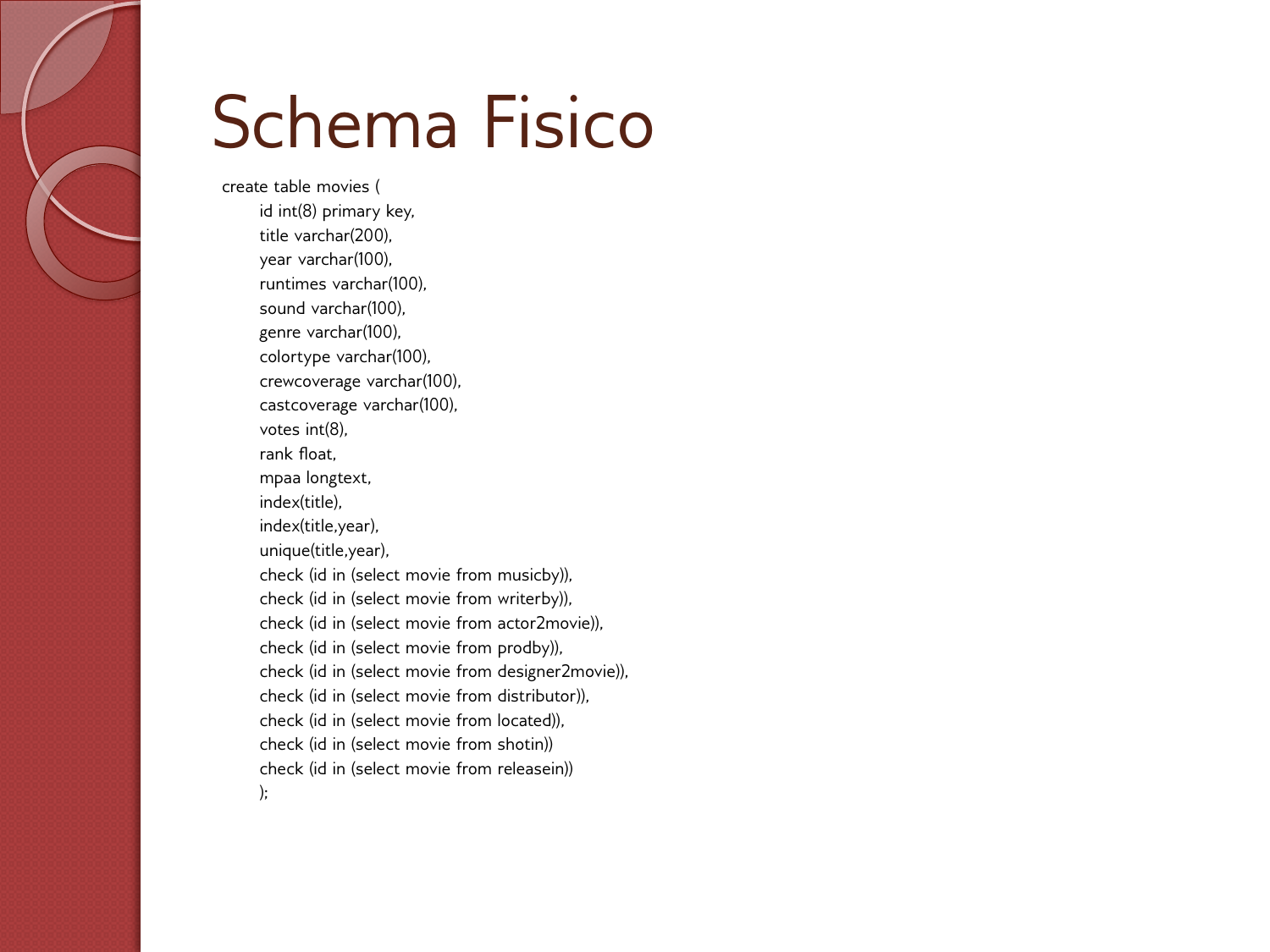

# Schema Fisico
create table movies (
	id int(8) primary key,
	title varchar(200),
	year varchar(100),
	runtimes varchar(100),
	sound varchar(100),
	genre varchar(100),
	colortype varchar(100),
	crewcoverage varchar(100),
	castcoverage varchar(100),
	votes int(8),
	rank float,
	mpaa longtext,
	index(title),
	index(title,year),
	unique(title,year),
	check (id in (select movie from musicby)),
	check (id in (select movie from writerby)),
	check (id in (select movie from actor2movie)),
	check (id in (select movie from prodby)),
	check (id in (select movie from designer2movie)),
	check (id in (select movie from distributor)),
	check (id in (select movie from located)),
	check (id in (select movie from shotin))
	check (id in (select movie from releasein))
	);